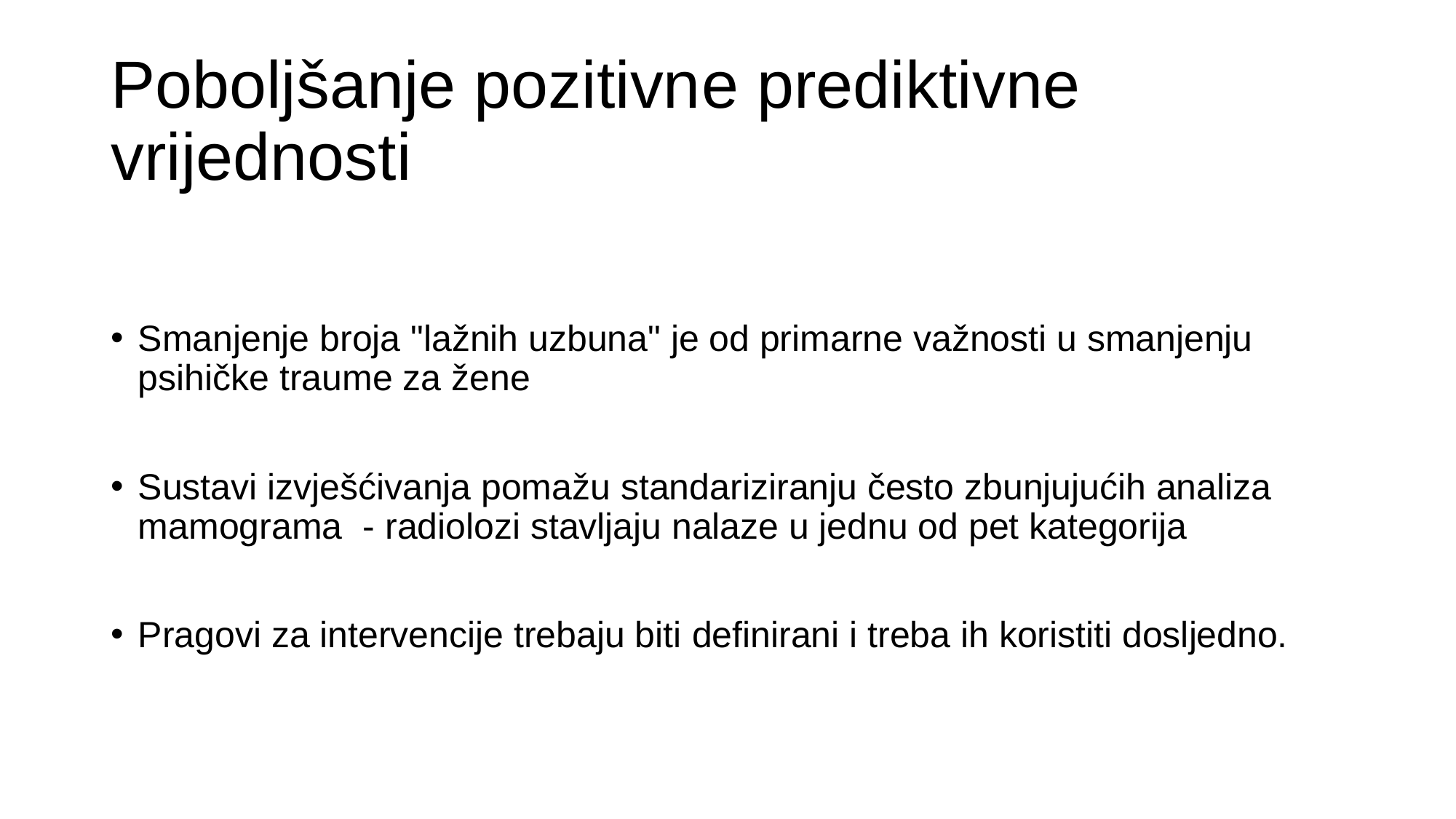

# Poboljšanje pozitivne prediktivne vrijednosti

Smanjenje broja "lažnih uzbuna" je od primarne važnosti u smanjenju psihičke traume za žene

Sustavi izvješćivanja pomažu standariziranju često zbunjujućih analiza mamograma  - radiolozi stavljaju nalaze u jednu od pet kategorija

Pragovi za intervencije trebaju biti definirani i treba ih koristiti dosljedno.